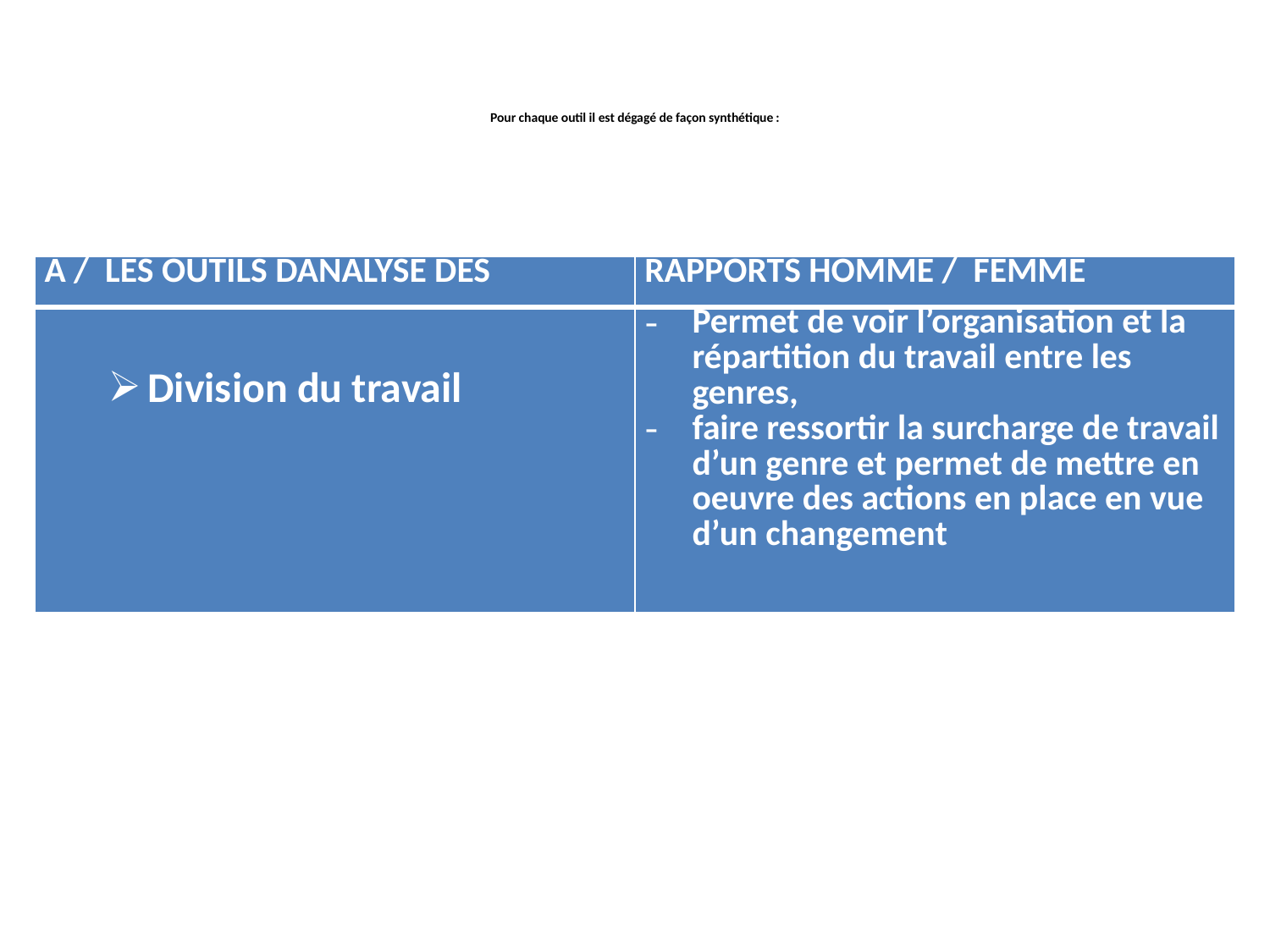

# Pour chaque outil il est dégagé de façon synthétique :
| A / LES OUTILS DANALYSE DES | RAPPORTS HOMME / FEMME |
| --- | --- |
| Division du travail | Permet de voir l’organisation et la répartition du travail entre les genres, faire ressortir la surcharge de travail d’un genre et permet de mettre en oeuvre des actions en place en vue d’un changement |